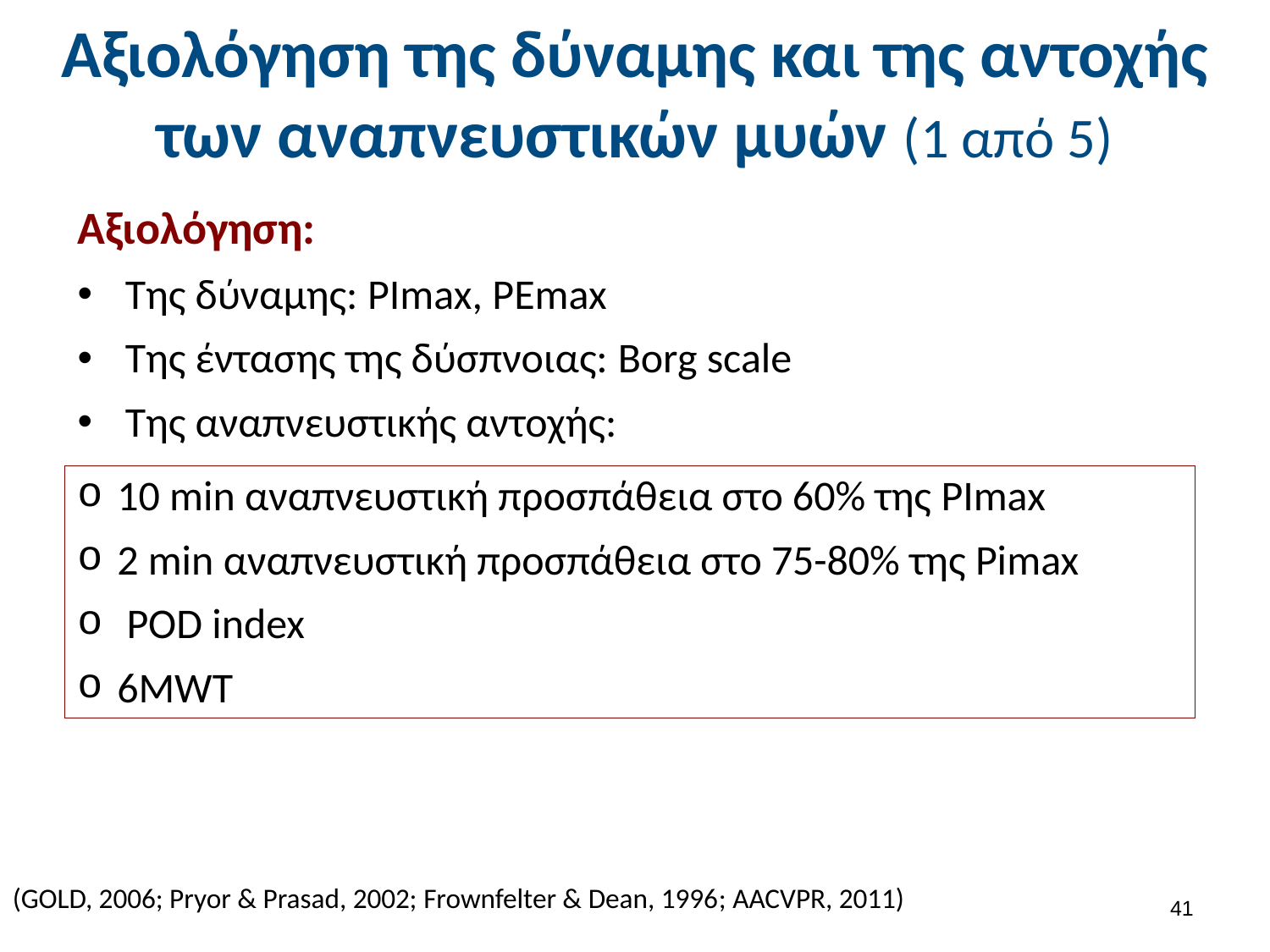

# Αξιολόγηση της δύναμης και της αντοχής των αναπνευστικών μυών (1 από 5)
Αξιολόγηση:
Της δύναμης: PImax, PΕmax
Της έντασης της δύσπνοιας: Borg scale
Της αναπνευστικής αντοχής:

10 min αναπνευστική προσπάθεια στο 60% της PImax
2 min αναπνευστική προσπάθεια στο 75-80% της Pimax
 POD index
6MWT
(GOLD, 2006; Pryor & Prasad, 2002; Frownfelter & Dean, 1996; AACVPR, 2011)
41